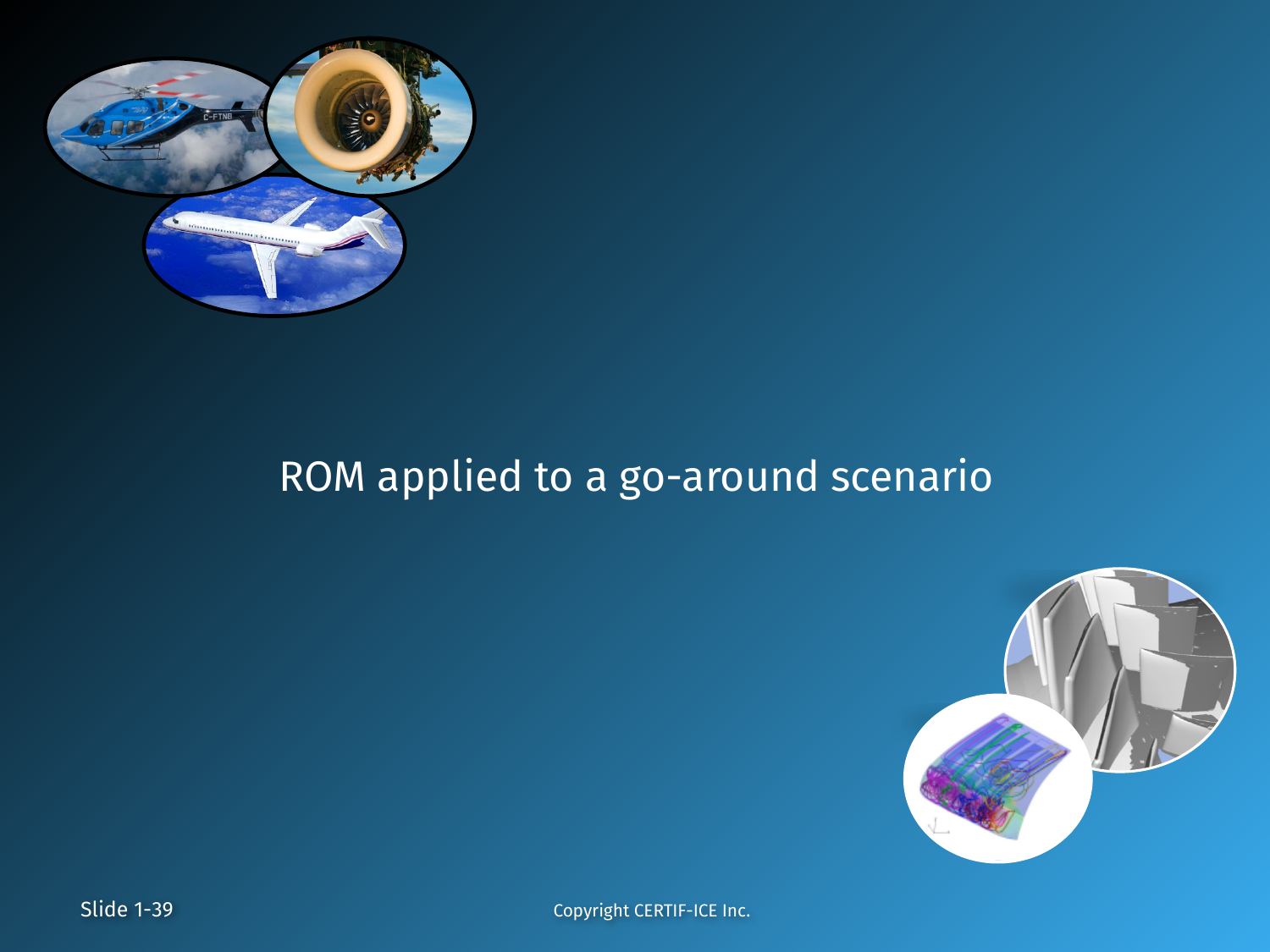

# ROM applied to a go-around scenario